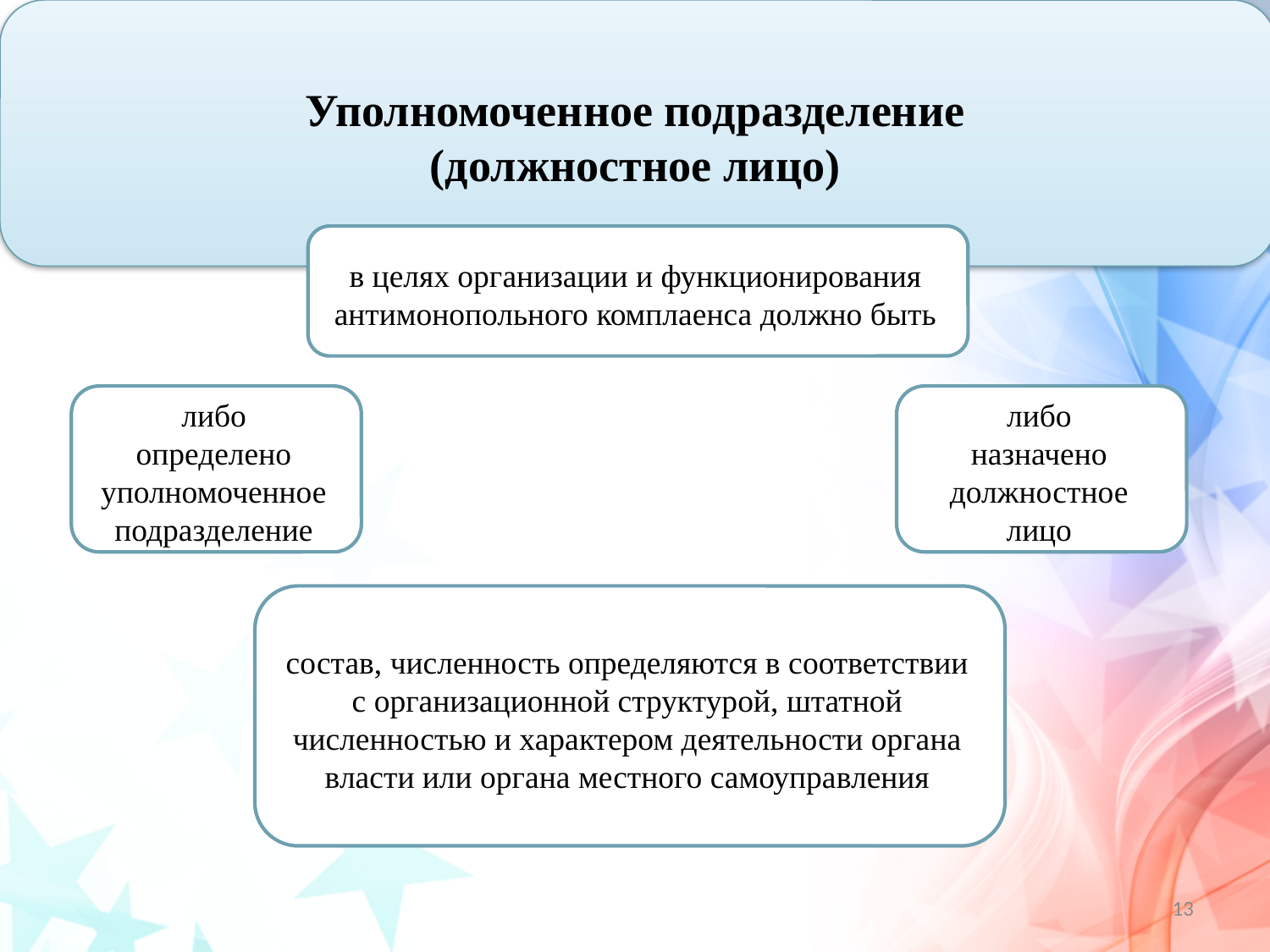

Уполномоченное подразделение
(должностное лицо)
в целях организации и функционирования антимонопольного комплаенса должно быть
либо
определено
уполномоченное подразделение
либо
назначено должностное лицо
состав, численность определяются в соответствии с организационной структурой, штатной численностью и характером деятельности органа власти или органа местного самоуправления
13